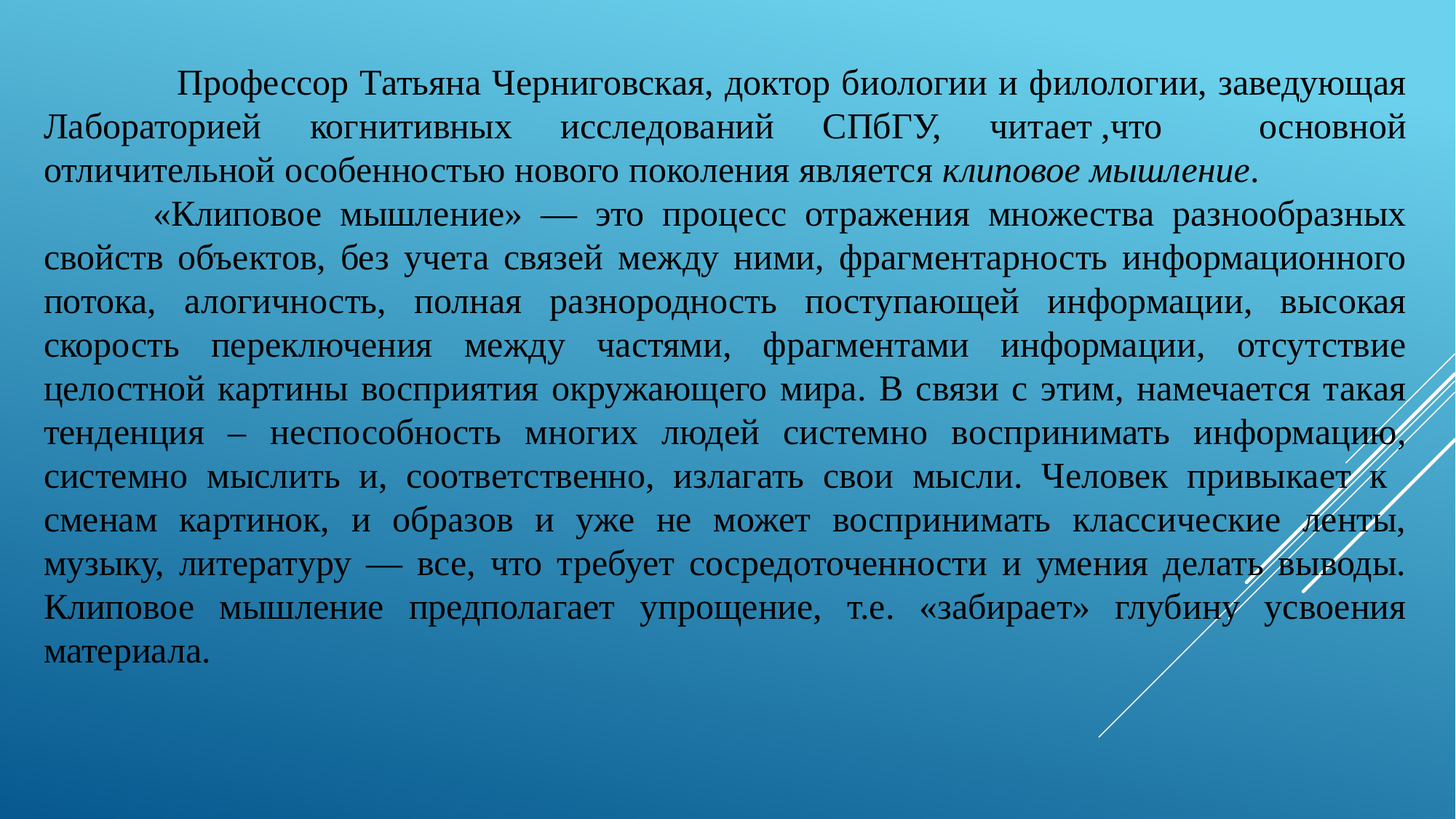

Профессор Татьяна Черниговская, доктор биологии и филологии, заведующая Лабораторией когнитивных исследований СПбГУ, читает ,что  основной отличительной особенностью нового поколения является клиповое мышление.
	«Клиповое мышление» — это процесс отражения множества разнообразных свойств объектов, без учета связей между ними, фрагментарность информационного потока, алогичность, полная разнородность поступающей информации, высокая скорость переключения между частями, фрагментами информации, отсутствие целостной картины восприятия окружающего мира. В связи с этим, намечается такая тенденция – неспособность многих людей системно воспринимать информацию, системно мыслить и, соответственно, излагать свои мысли. Человек привыкает к  сменам картинок, и образов и уже не может воспринимать классические ленты, музыку, литературу — все, что требует сосредоточенности и умения делать выводы. Клиповое мышление предполагает упрощение, т.е. «забирает» глубину усвоения материала.